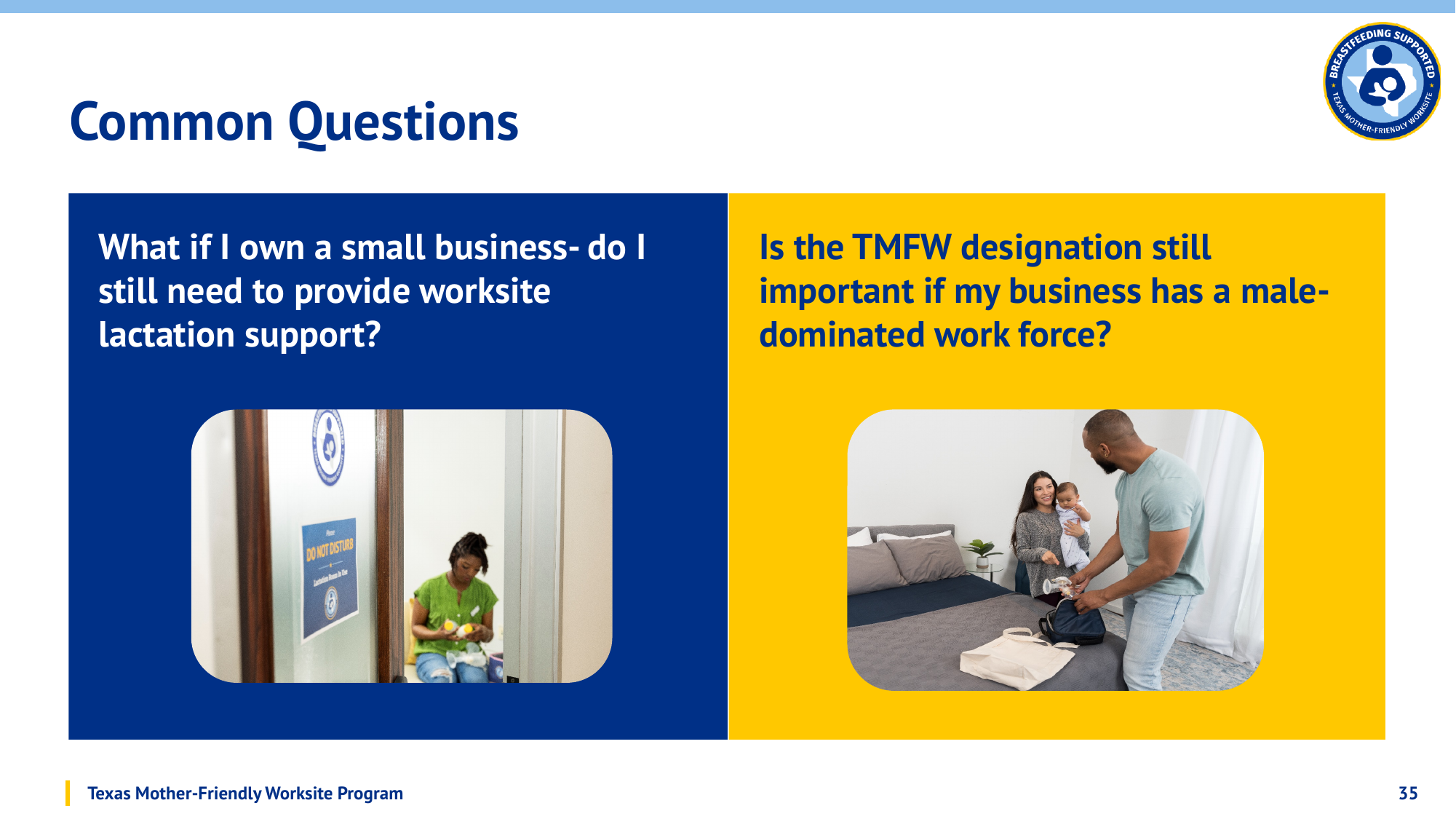

# Common Questions
Is the TMFW designation still important if my business has a male-dominated work force?
What if I own a small business- do I still need to provide worksite lactation support?

Texas Mother-Friendly Worksite Program
35